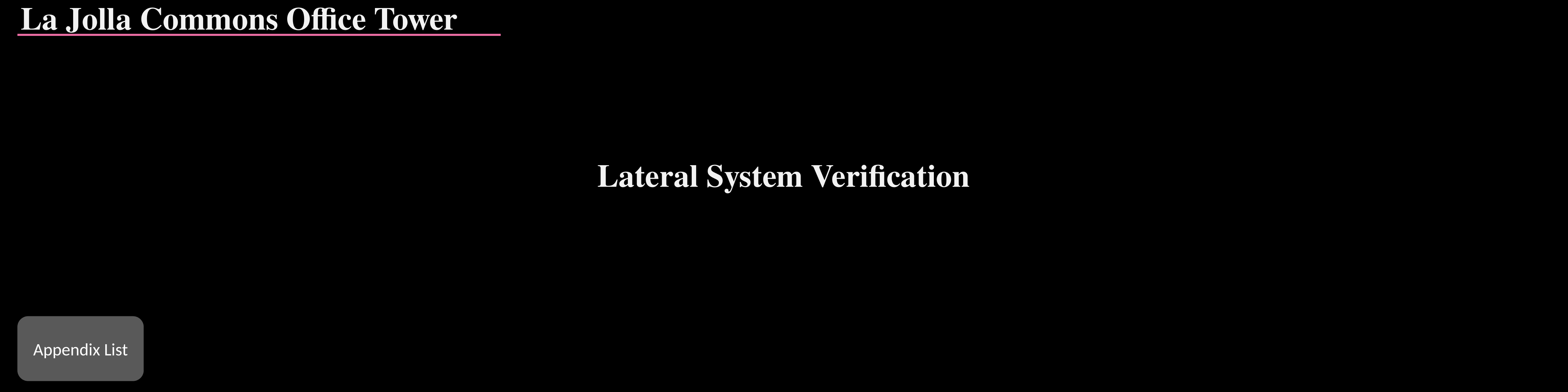

La Jolla Commons Office Tower
Lateral System Verification
Appendix List